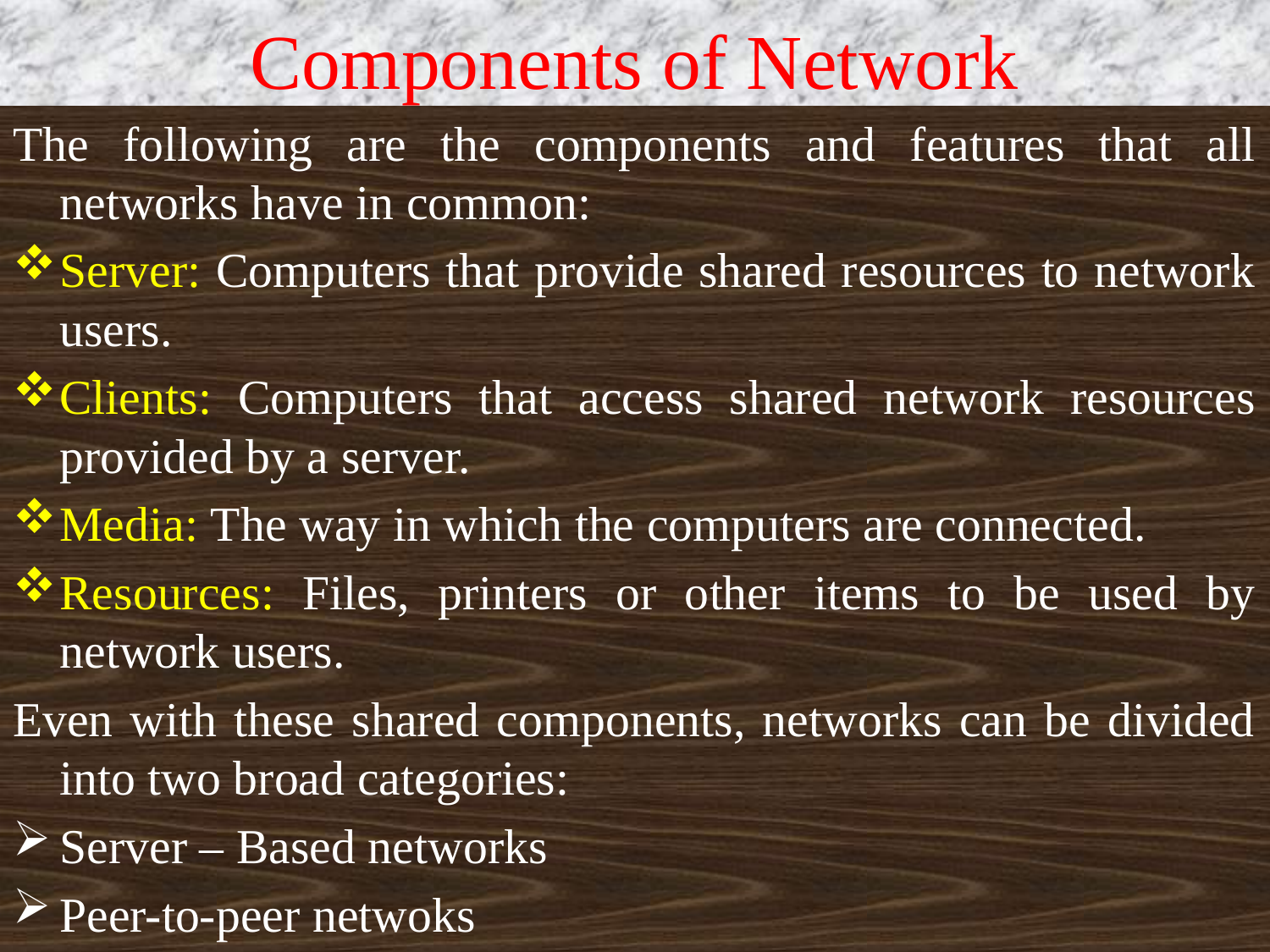

# Components of Network
The following are the components and features that all networks have in common:
Server: Computers that provide shared resources to network users.
Clients: Computers that access shared network resources provided by a server.
Media: The way in which the computers are connected.
Resources: Files, printers or other items to be used by network users.
Even with these shared components, networks can be divided into two broad categories:
Server – Based networks
Peer-to-peer netwoks